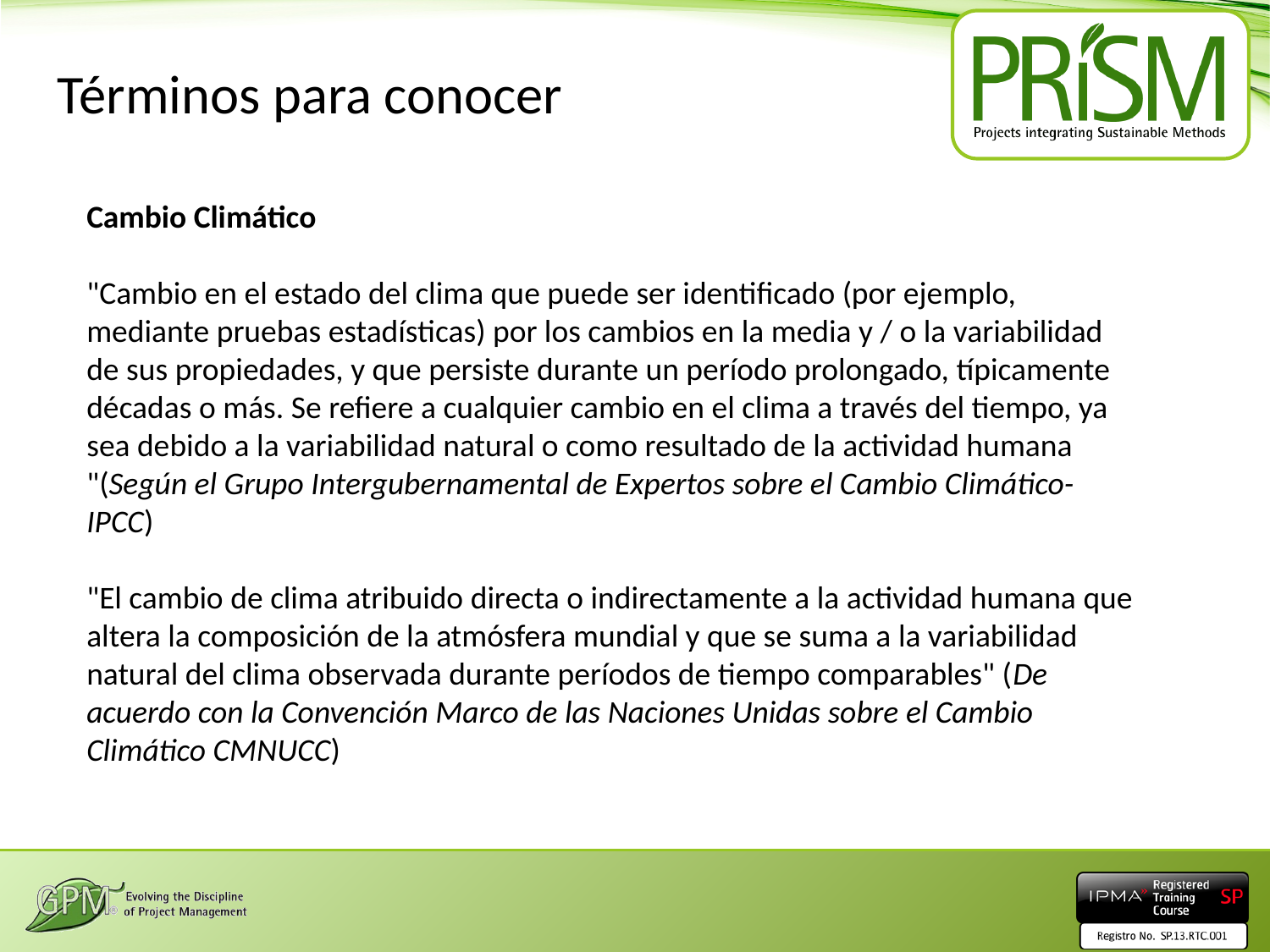

Términos para conocer
Cambio Climático

"Cambio en el estado del clima que puede ser identificado (por ejemplo, mediante pruebas estadísticas) por los cambios en la media y / o la variabilidad de sus propiedades, y que persiste durante un período prolongado, típicamente décadas o más. Se refiere a cualquier cambio en el clima a través del tiempo, ya sea debido a la variabilidad natural o como resultado de la actividad humana "(Según el Grupo Intergubernamental de Expertos sobre el Cambio Climático-IPCC)
"El cambio de clima atribuido directa o indirectamente a la actividad humana que altera la composición de la atmósfera mundial y que se suma a la variabilidad natural del clima observada durante períodos de tiempo comparables" (De acuerdo con la Convención Marco de las Naciones Unidas sobre el Cambio Climático CMNUCC)